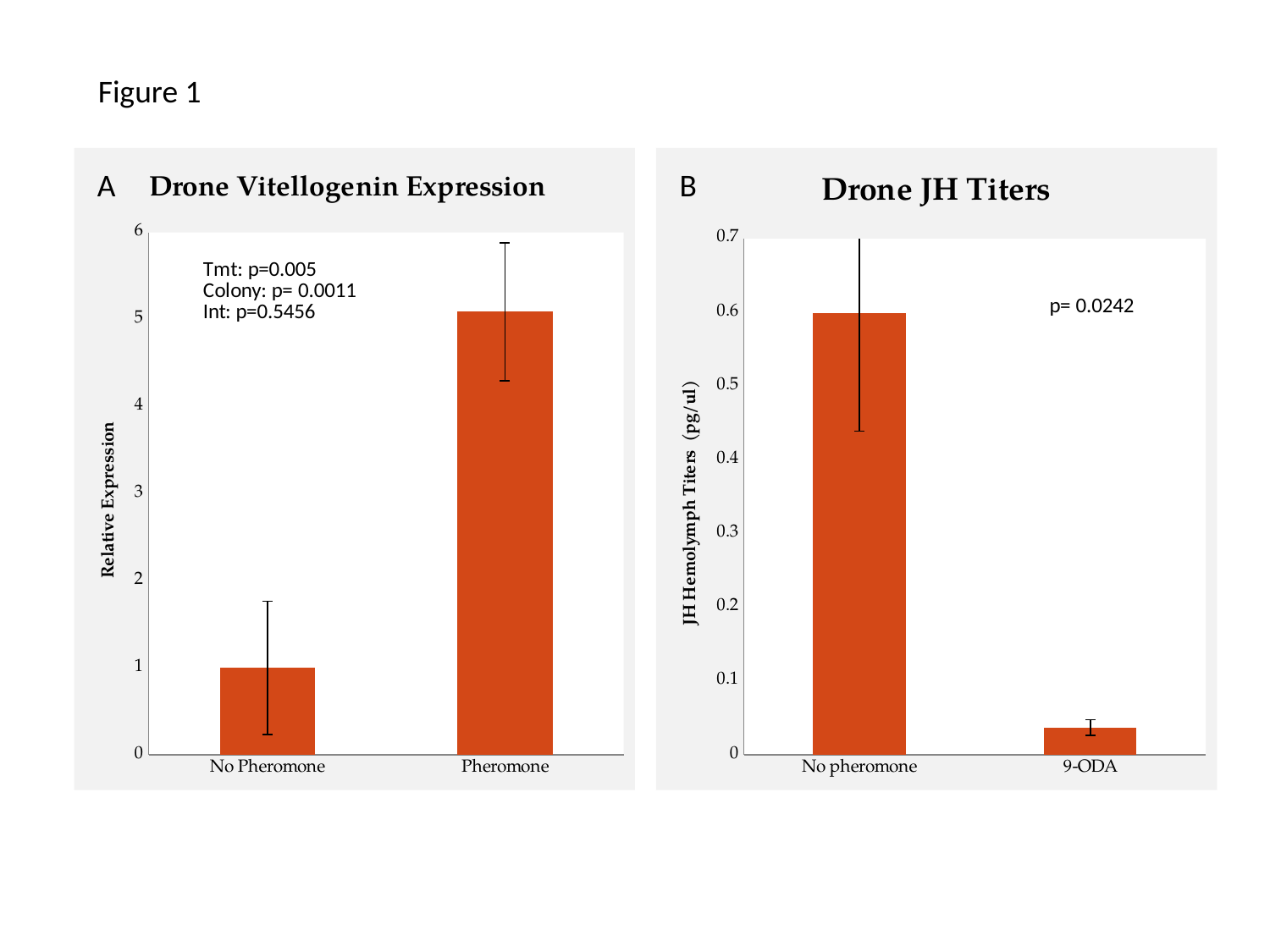

Figure 1

### Chart: Drone Vitellogenin Expression

| Category |  |
|---|---|
| No Pheromone | 1.0 |
| Pheromone | 5.088470366607496 |

### Chart: Drone JH Titers

| Category |  |
|---|---|
| No pheromone | 0.598509273705012 |
| 9-ODA | 0.0369942831301441 |
A
B